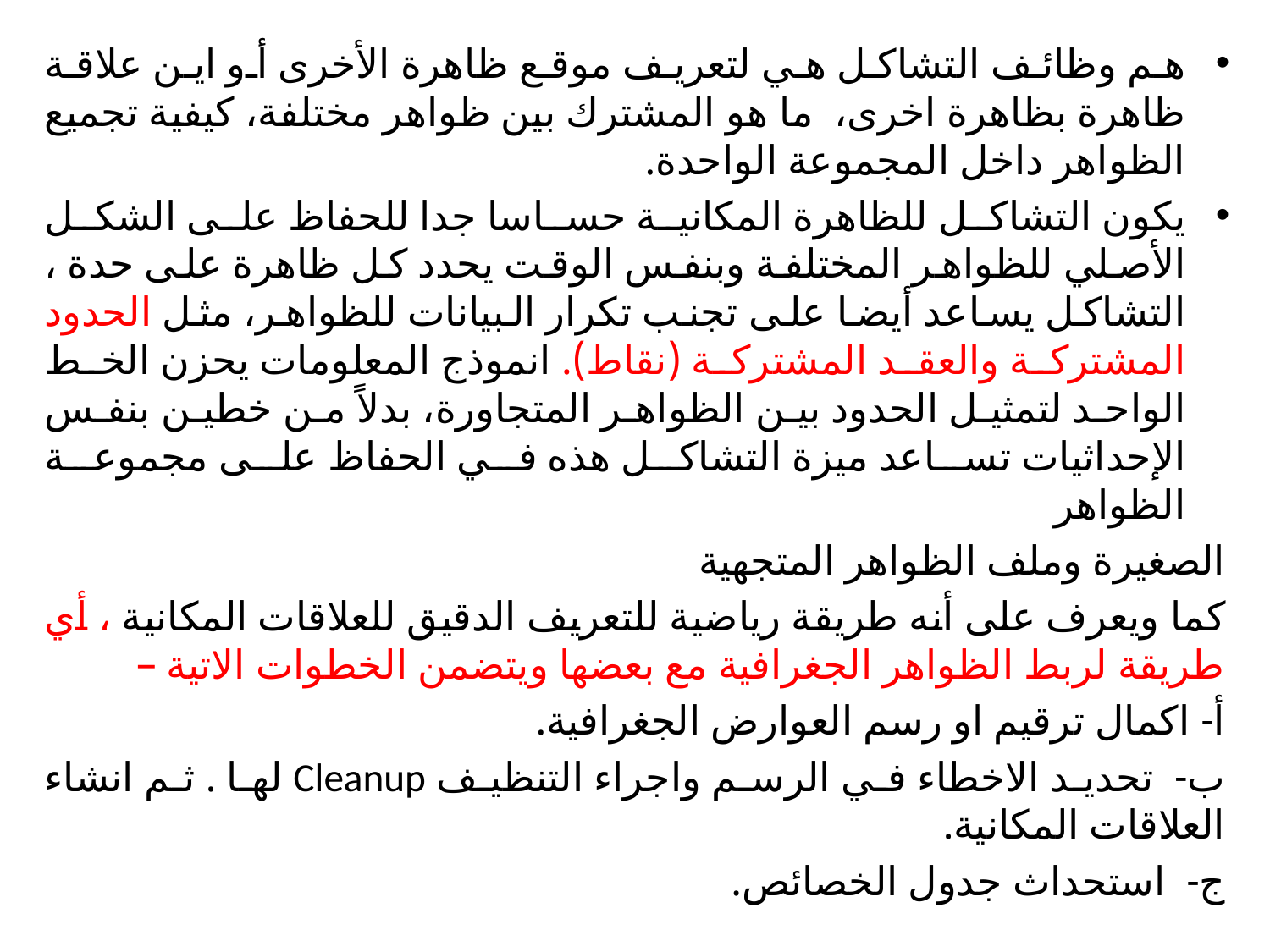

هم وظائف التشاكل هي لتعريف موقع ظاهرة الأخرى أو اين علاقة ظاهرة بظاهرة اخرى،  ما هو المشترك بين ظواهر مختلفة، كيفية تجميع الظواهر داخل المجموعة الواحدة.
يكون التشاكل للظاهرة المكانية حساسا جدا للحفاظ على الشكل الأصلي للظواهر المختلفة وبنفس الوقت يحدد كل ظاهرة على حدة ، التشاكل يساعد أيضا على تجنب تكرار البيانات للظواهر، مثل الحدود المشتركة والعقد المشتركة (نقاط). انموذج المعلومات يحزن الخط الواحد لتمثيل الحدود بين الظواهر المتجاورة، بدلاً من خطين بنفس الإحداثيات تساعد ميزة التشاكل هذه في الحفاظ على مجموعة الظواهر
الصغيرة وملف الظواهر المتجهية
كما ويعرف على أنه طريقة رياضية للتعريف الدقيق للعلاقات المكانية ، أي طريقة لربط الظواهر الجغرافية مع بعضها ويتضمن الخطوات الاتية –
أ- اكمال ترقيم او رسم العوارض الجغرافية.
ب-  تحديد الاخطاء في الرسم واجراء التنظيف Cleanup لها . ثم انشاء العلاقات المكانية.
ج-  استحداث جدول الخصائص.